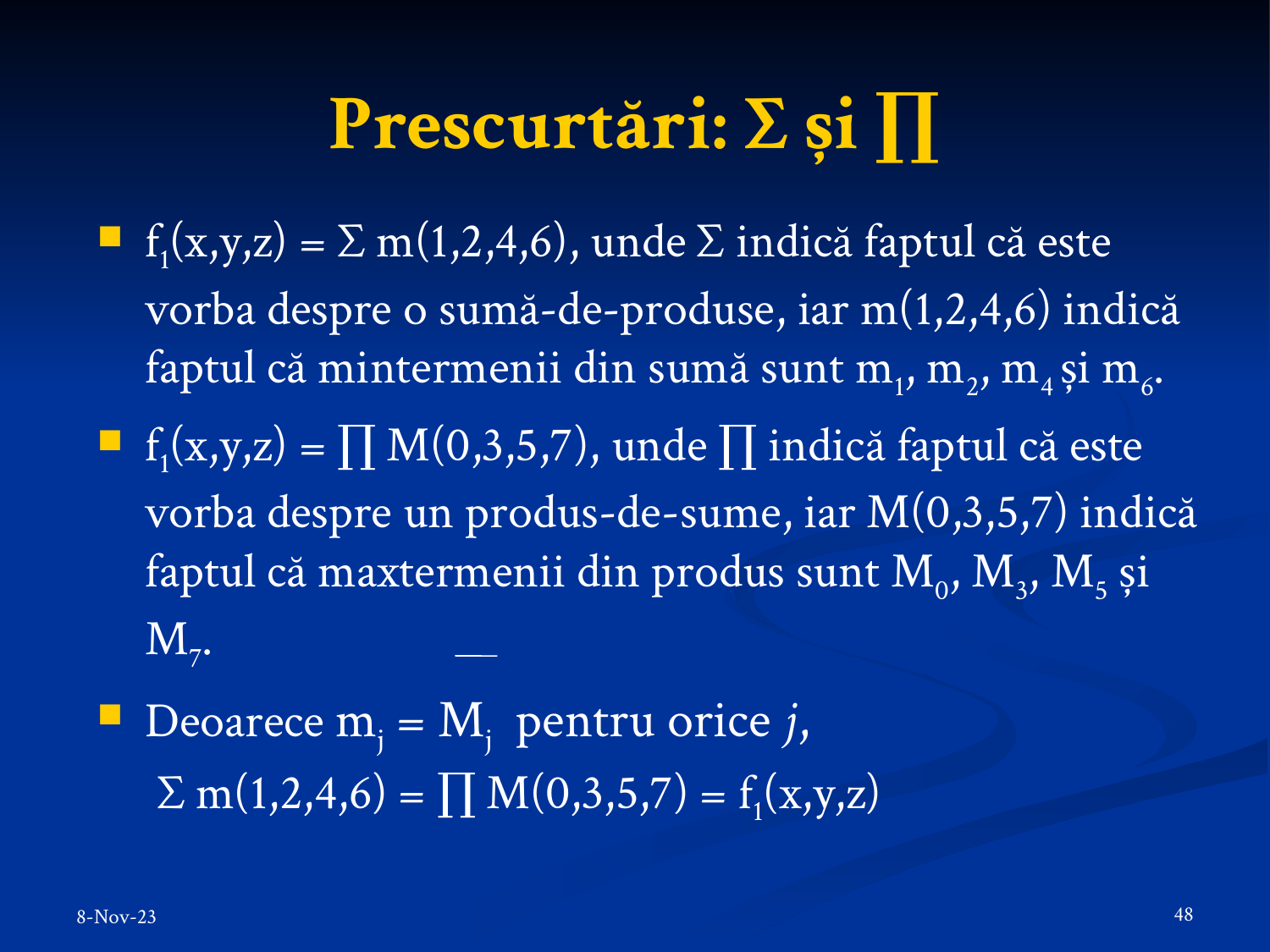

# Prescurtări: ∑ şi ∏
f1(x,y,z) = ∑ m(1,2,4,6), unde ∑ indică faptul că este vorba despre o sumă-de-produse, iar m(1,2,4,6) indică faptul că mintermenii din sumă sunt m1, m2, m4 şi m6.
f1(x,y,z) = ∏ M(0,3,5,7), unde ∏ indică faptul că este vorba despre un produs-de-sume, iar M(0,3,5,7) indică faptul că maxtermenii din produs sunt M0, M3, M5 şi M7.
Deoarece mj = Mj  pentru orice j,
 ∑ m(1,2,4,6) = ∏ M(0,3,5,7) = f1(x,y,z)

  48
8-Nov-23